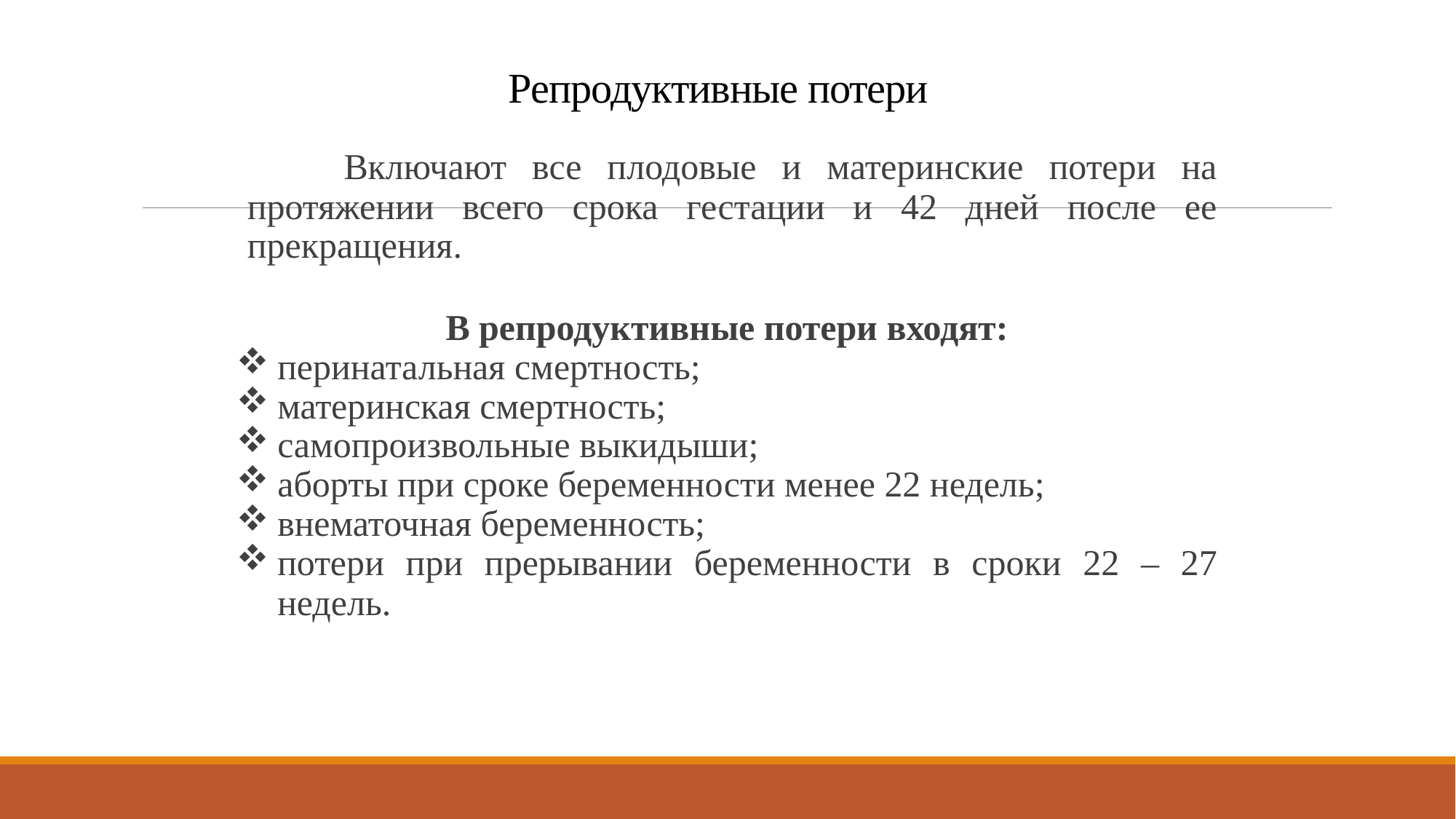

# Репродуктивные потери
    Включают все плодовые и материнские потери на протяжении всего срока гестации и 42 дней после ее прекращения.

В репродуктивные потери входят:
перинатальная смертность;
материнская смертность;
самопроизвольные выкидыши;
аборты при сроке беременности менее 22 недель;
внематочная беременность;
потери при прерывании беременности в сроки 22 – 27 недель.